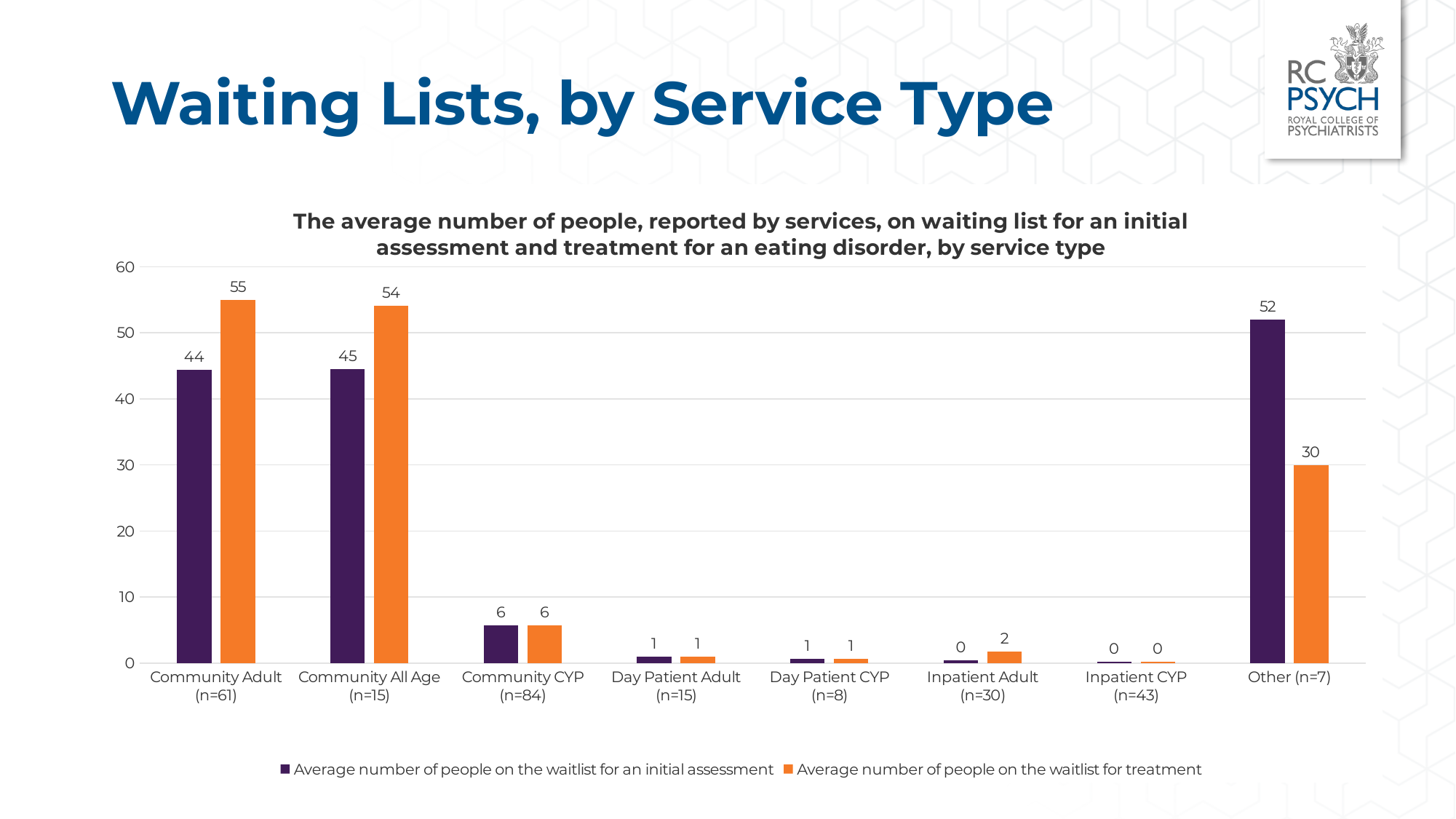

# Waiting Lists, by Service Type

### Chart: The average number of people, reported by services, on waiting list for an initial assessment and treatment for an eating disorder, by service type

| Category | Average number of people on the waitlist for an initial assessment | Average number of people on the waitlist for treatment |
|---|---|---|
| Community Adult (n=61) | 44.39 | 54.93 |
| Community All Age (n=15) | 44.53 | 54.07 |
| Community CYP (n=84) | 5.7 | 5.7 |
| Day Patient Adult (n=15) | 1.0 | 1.0 |
| Day Patient CYP (n=8) | 0.63 | 0.63 |
| Inpatient Adult (n=30) | 0.47 | 1.7 |
| Inpatient CYP (n=43) | 0.19 | 0.19 |
| Other (n=7) | 52.0 | 30.0 |